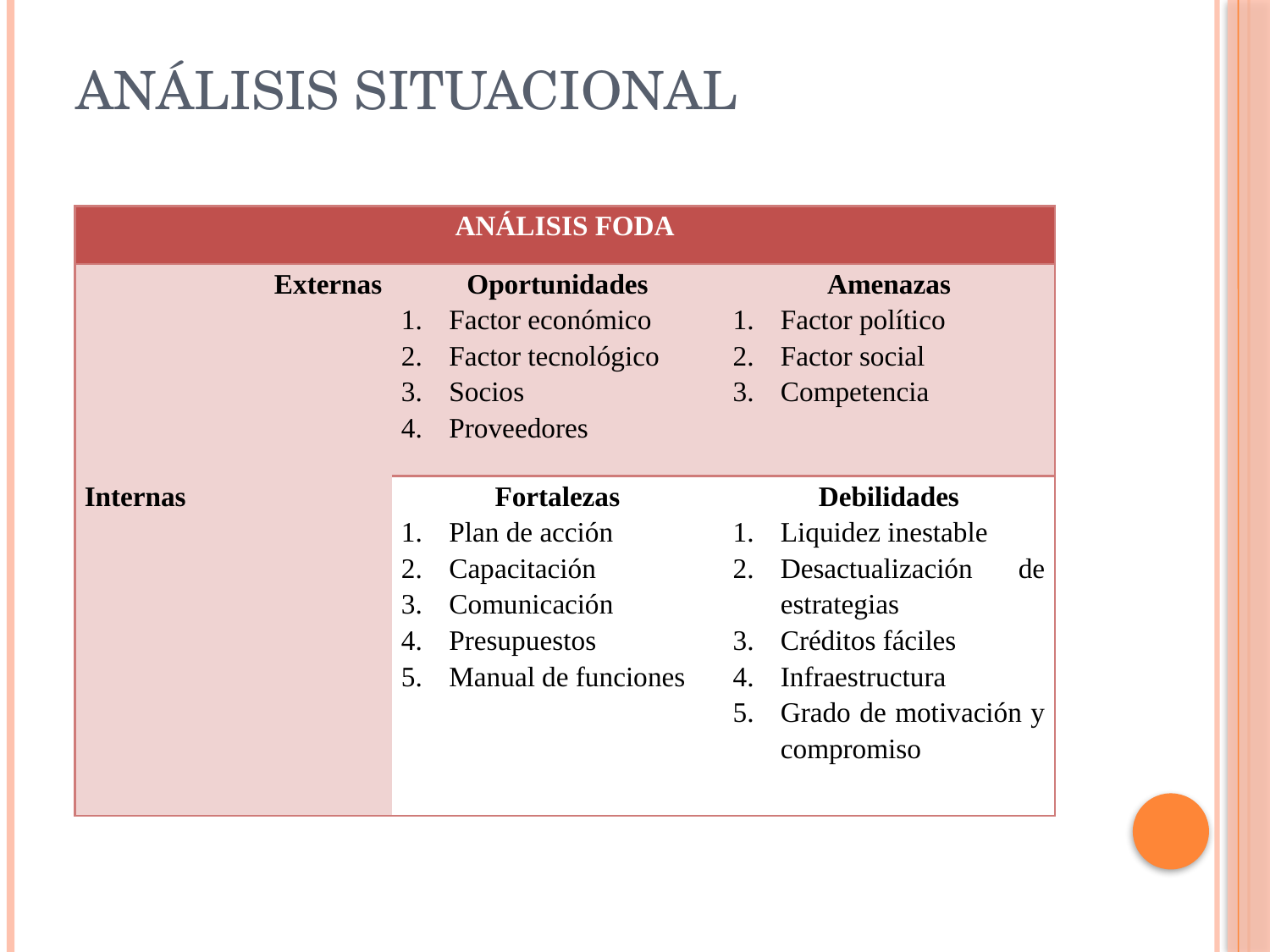

# Análisis Situacional
| ANÁLISIS FODA |  |  |
| --- | --- | --- |
| Externas Internas | Oportunidades Factor económico Factor tecnológico Socios Proveedores | Amenazas Factor político Factor social Competencia |
|  | Fortalezas Plan de acción Capacitación Comunicación Presupuestos Manual de funciones | Debilidades Liquidez inestable Desactualización de estrategias Créditos fáciles Infraestructura Grado de motivación y compromiso |